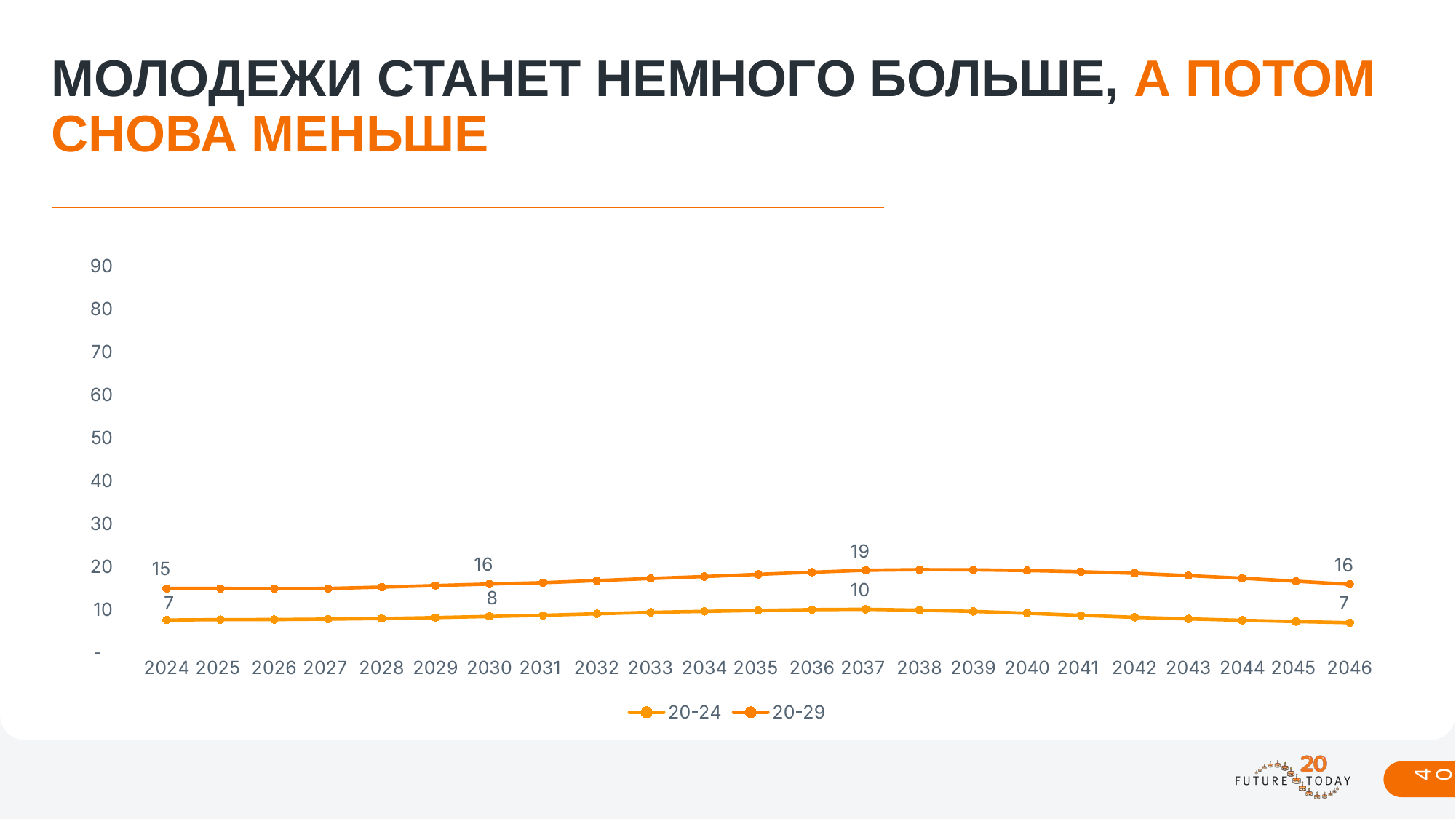

# МОЛОДЕЖИ СТАНЕТ НЕМНОГО БОЛЬШЕ, А ПОТОМ СНОВА МЕНЬШЕ

### Chart

| Category | 20-24 | 20-29 | 20-64 |
|---|---|---|---|
| 2024 | 7.441534 | 14.815938 | 83.469785 |
| 2025 | 7.530821 | 14.800379 | 82.664612 |
| 2026 | 7.553653 | 14.762048 | 81.948296 |
| 2027 | 7.655476 | 14.799698 | 81.319495 |
| 2028 | 7.798678 | 15.115013 | 80.964066 |
| 2029 | 8.012597 | 15.473644 | 80.784378 |
| 2030 | 8.275089 | 15.83027 | 80.660304 |
| 2031 | 8.549838 | 16.144261 | 80.589802 |
| 2032 | 8.907112 | 16.620342 | 80.569493 |
| 2033 | 9.235897 | 17.114287 | 80.749978 |
| 2034 | 9.453416 | 17.570537 | 80.855514 |
| 2035 | 9.678275 | 18.07998 | 81.007046 |
| 2036 | 9.87158 | 18.57153 | 81.071362 |
| 2037 | 9.951279 | 19.028611 | 81.084061 |
| 2038 | 9.735667 | 19.165457 | 80.900105 |
| 2039 | 9.448021 | 19.124208 | 80.69931 |
| 2040 | 9.025803 | 18.954294 | 80.306496 |
| 2041 | 8.535679 | 18.683466 | 79.823301 |
| 2042 | 8.072776 | 18.324982 | 79.223452 |
| 2043 | 7.714009 | 17.777637 | 78.670237 |
| 2044 | 7.376611 | 17.177401 | 77.955212 |
| 2045 | 7.085715 | 16.487278 | 77.105911 |
| 2046 | 6.82751 | 15.760442 | 76.186541 |
40